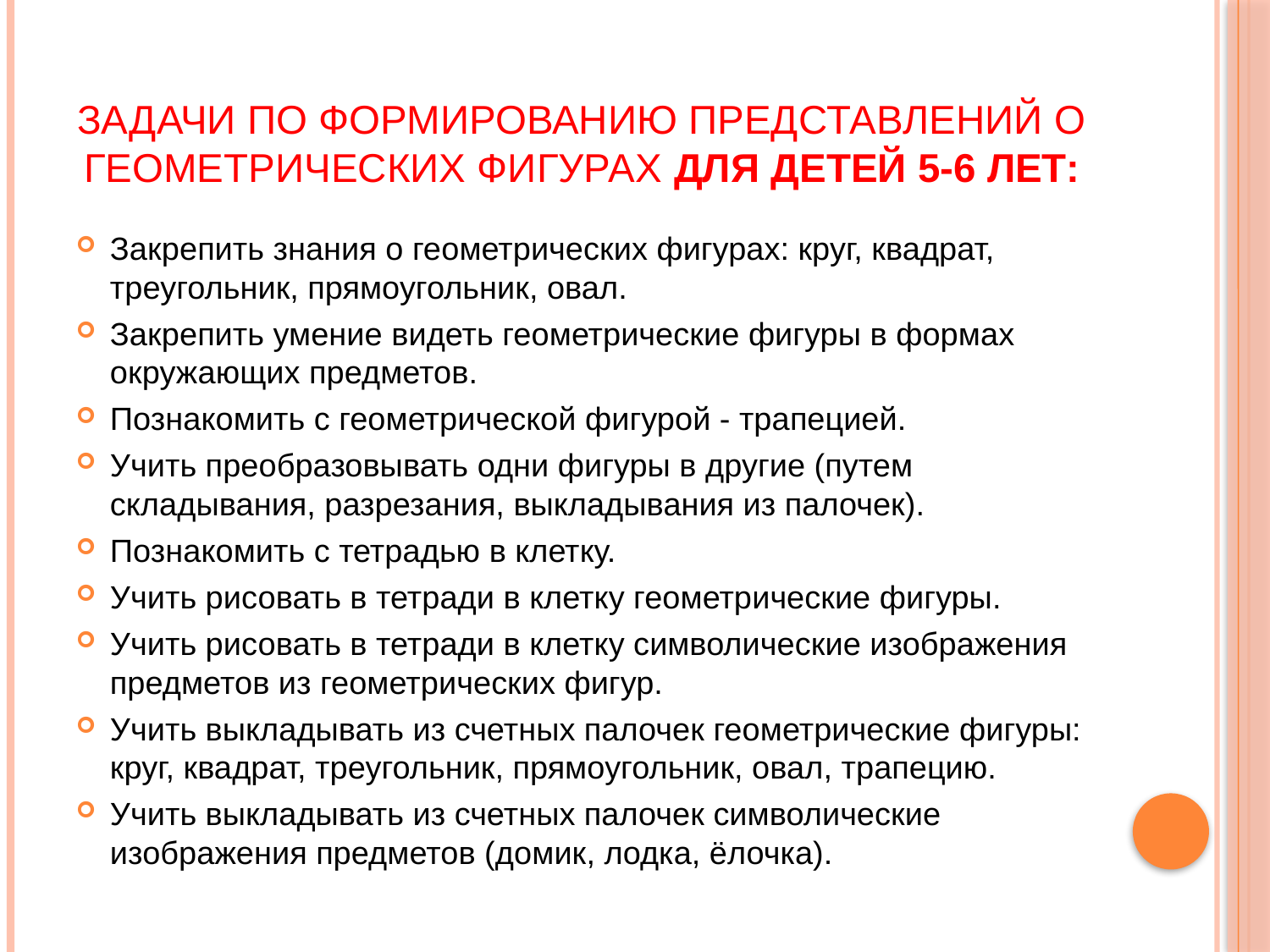

# Задачи по формированию представлений о геометрических фигурах для детей 5-6 лет:
Закрепить знания о геометрических фигурах: круг, квадрат, треугольник, прямоугольник, овал.
Закрепить умение видеть геометрические фигуры в формах окружающих предметов.
Познакомить с геометрической фигурой - трапецией.
Учить преобразовывать одни фигуры в другие (путем складывания, разрезания, выкладывания из палочек).
Познакомить с тетрадью в клетку.
Учить рисовать в тетради в клетку геометрические фигуры.
Учить рисовать в тетради в клетку символические изображения предметов из геометрических фигур.
Учить выкладывать из счетных палочек геометрические фигуры: круг, квадрат, треугольник, прямоугольник, овал, трапецию.
Учить выкладывать из счетных палочек символические изображения предметов (домик, лодка, ёлочка).